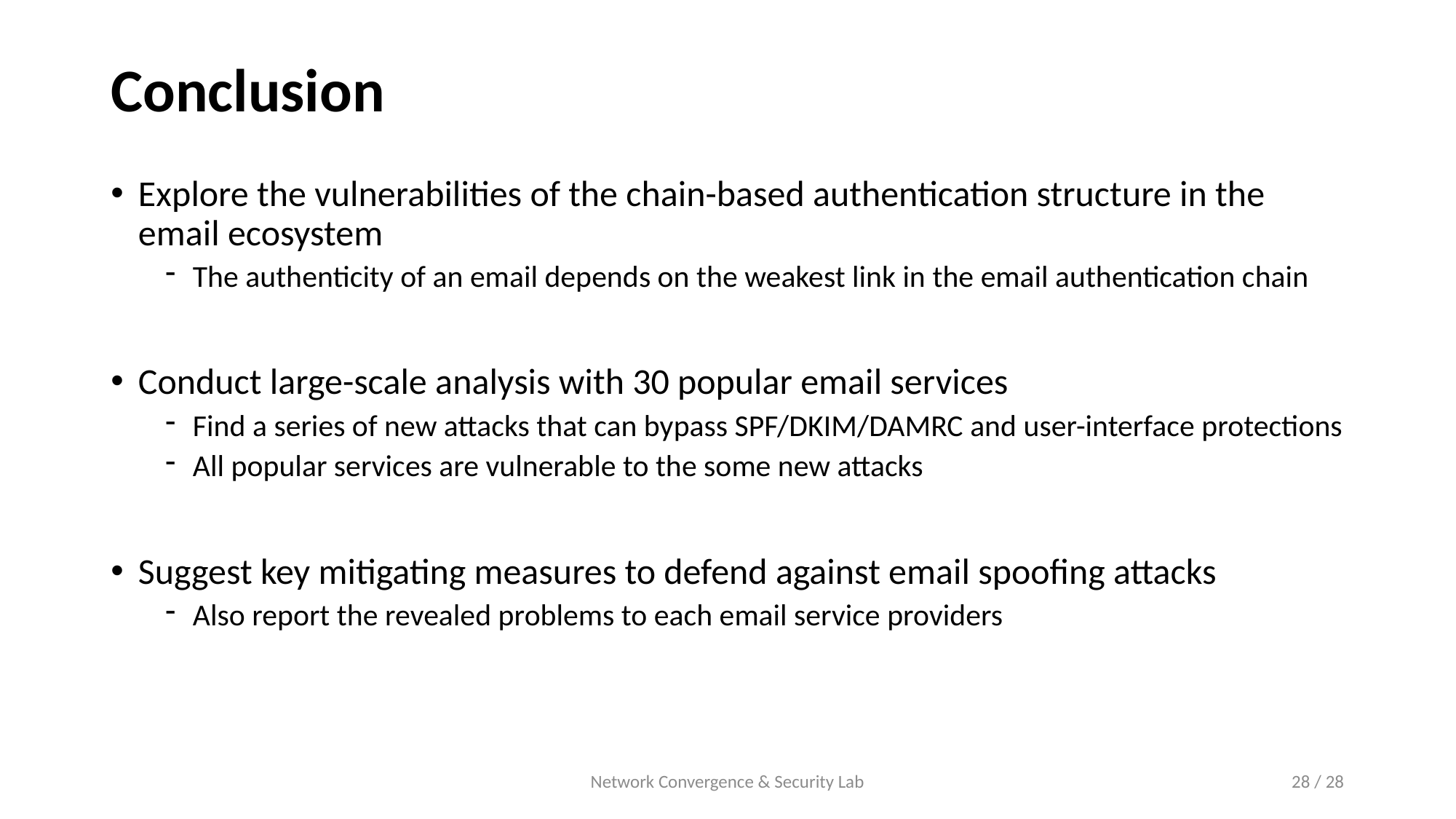

# Conclusion
Explore the vulnerabilities of the chain-based authentication structure in the email ecosystem
The authenticity of an email depends on the weakest link in the email authentication chain

Conduct large-scale analysis with 30 popular email services
Find a series of new attacks that can bypass SPF/DKIM/DAMRC and user-interface protections
All popular services are vulnerable to the some new attacks

Suggest key mitigating measures to defend against email spoofing attacks
Also report the revealed problems to each email service providers

Network Convergence & Security Lab
28 / 28